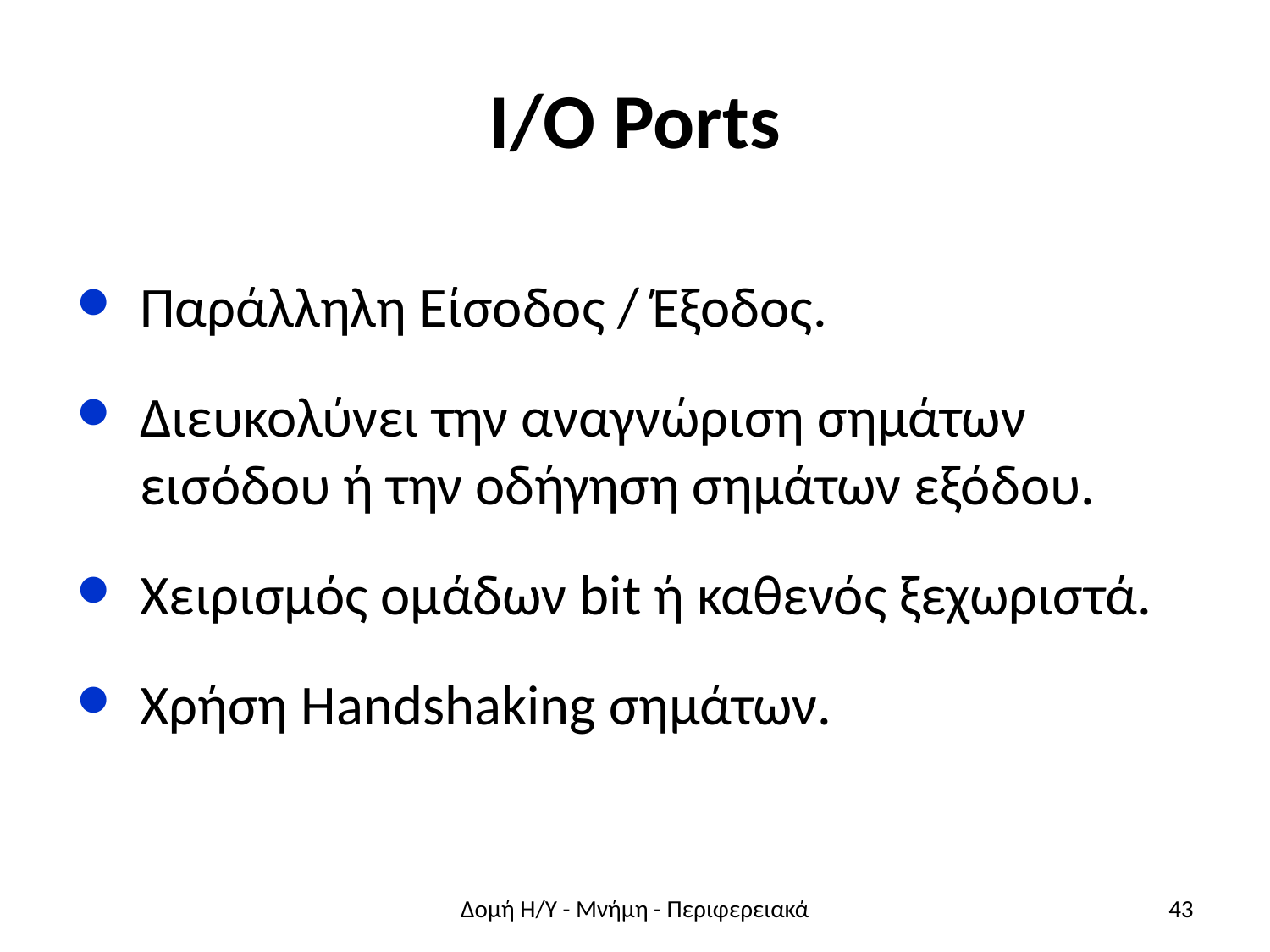

# I/O Ports

Παράλληλη Είσοδος / Έξοδος.
Διευκολύνει την αναγνώριση σημάτων εισόδου ή την οδήγηση σημάτων εξόδου.
Χειρισμός ομάδων bit ή καθενός ξεχωριστά.
Χρήση Handshaking σημάτων.
Δομή Η/Υ - Μνήμη - Περιφερειακά
43